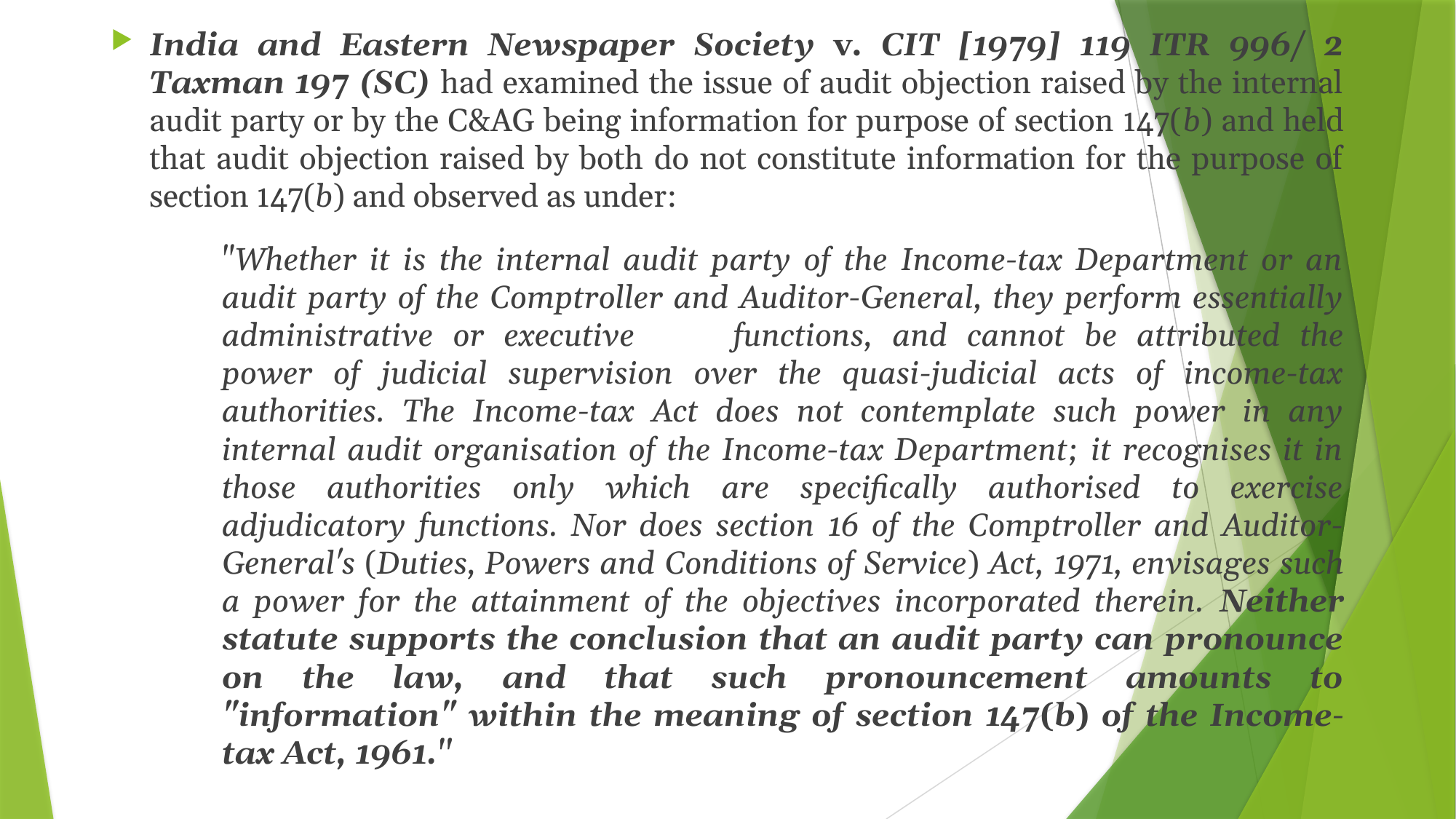

India and Eastern Newspaper Society v. CIT [1979] 119 ITR 996/ 2 Taxman 197 (SC) had examined the issue of audit objection raised by the internal audit party or by the C&AG being information for purpose of section 147(b) and held that audit objection raised by both do not constitute information for the purpose of section 147(b) and observed as under:
	"Whether it is the internal audit party of the Income-tax Department or an audit party of the Comptroller and Auditor-General, they perform essentially administrative or executive 	functions, and cannot be attributed the power of judicial supervision over the quasi-judicial acts of income-tax authorities. The Income-tax Act does not contemplate such power in any internal audit organisation of the Income-tax Department; it recognises it in those authorities only which are specifically authorised to exercise adjudicatory functions. Nor does section 16 of the Comptroller and Auditor-General's (Duties, Powers and Conditions of Service) Act, 1971, envisages such a power for the attainment of the objectives incorporated therein. Neither statute supports the conclusion that an audit party can pronounce on the law, and that such pronouncement amounts to "information" within the meaning of section 147(b) of the Income-tax Act, 1961."